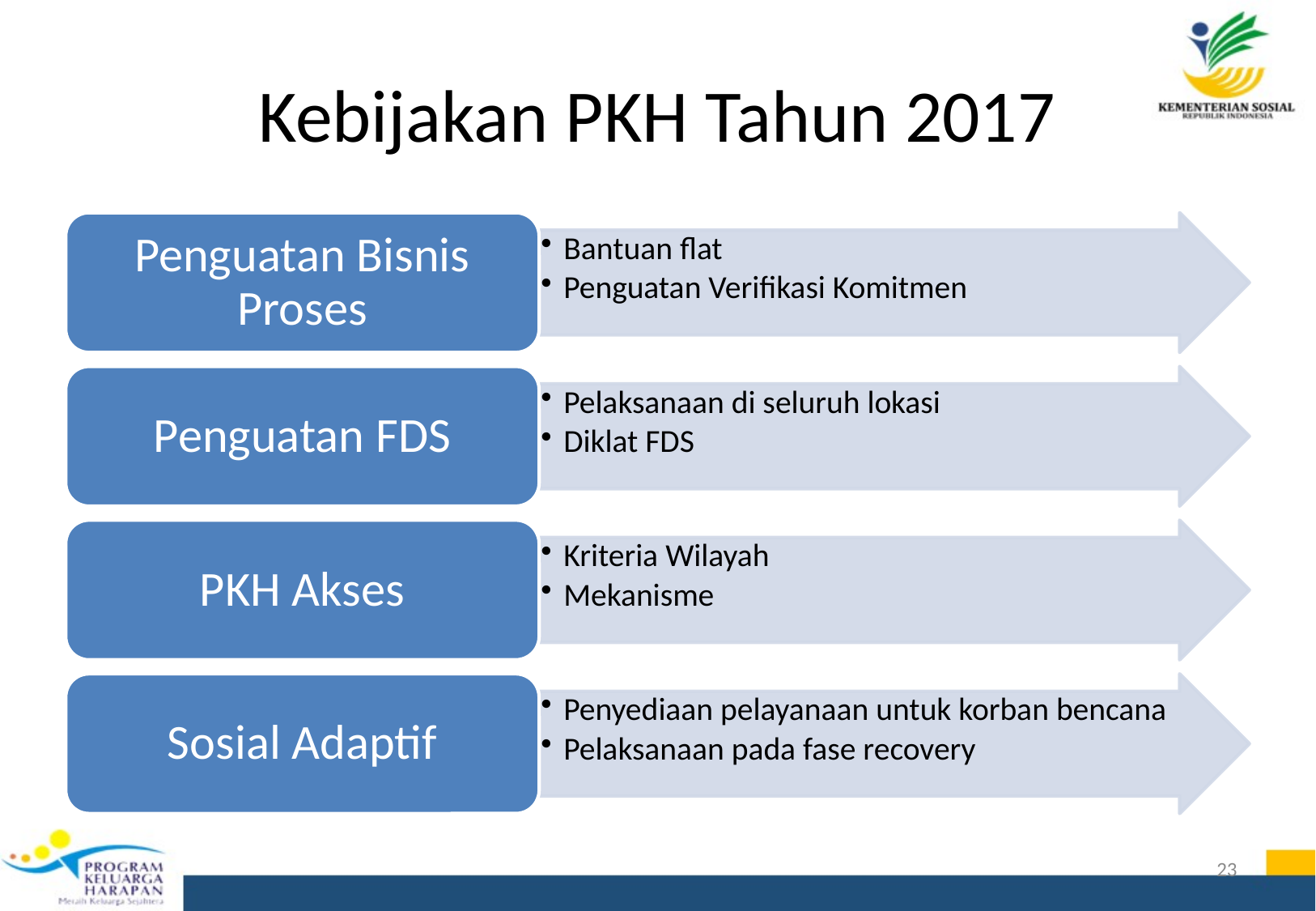

# Kebijakan PKH Tahun 2017
Bantuan flat
Penguatan Verifikasi Komitmen
Penguatan Bisnis Proses
Pelaksanaan di seluruh lokasi
Diklat FDS
Penguatan FDS
Kriteria Wilayah
Mekanisme
PKH Akses
Penyediaan pelayanaan untuk korban bencana
Pelaksanaan pada fase recovery
Sosial Adaptif
23